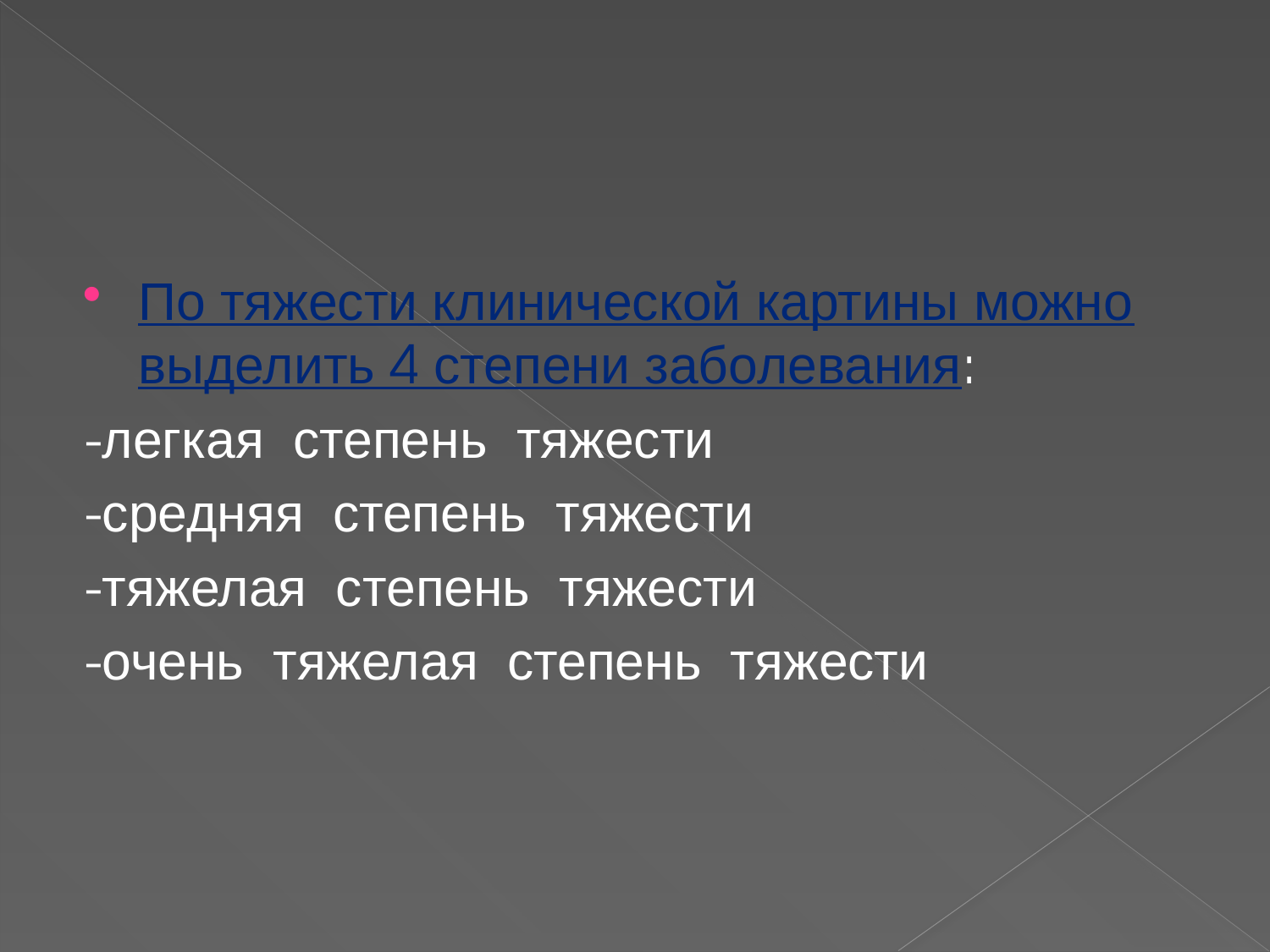

#
По тяжести клинической картины можно выделить 4 степени заболевания:
-легкая  степень  тяжести
-средняя  степень  тяжести
-тяжелая  степень  тяжести
-очень  тяжелая  степень  тяжести